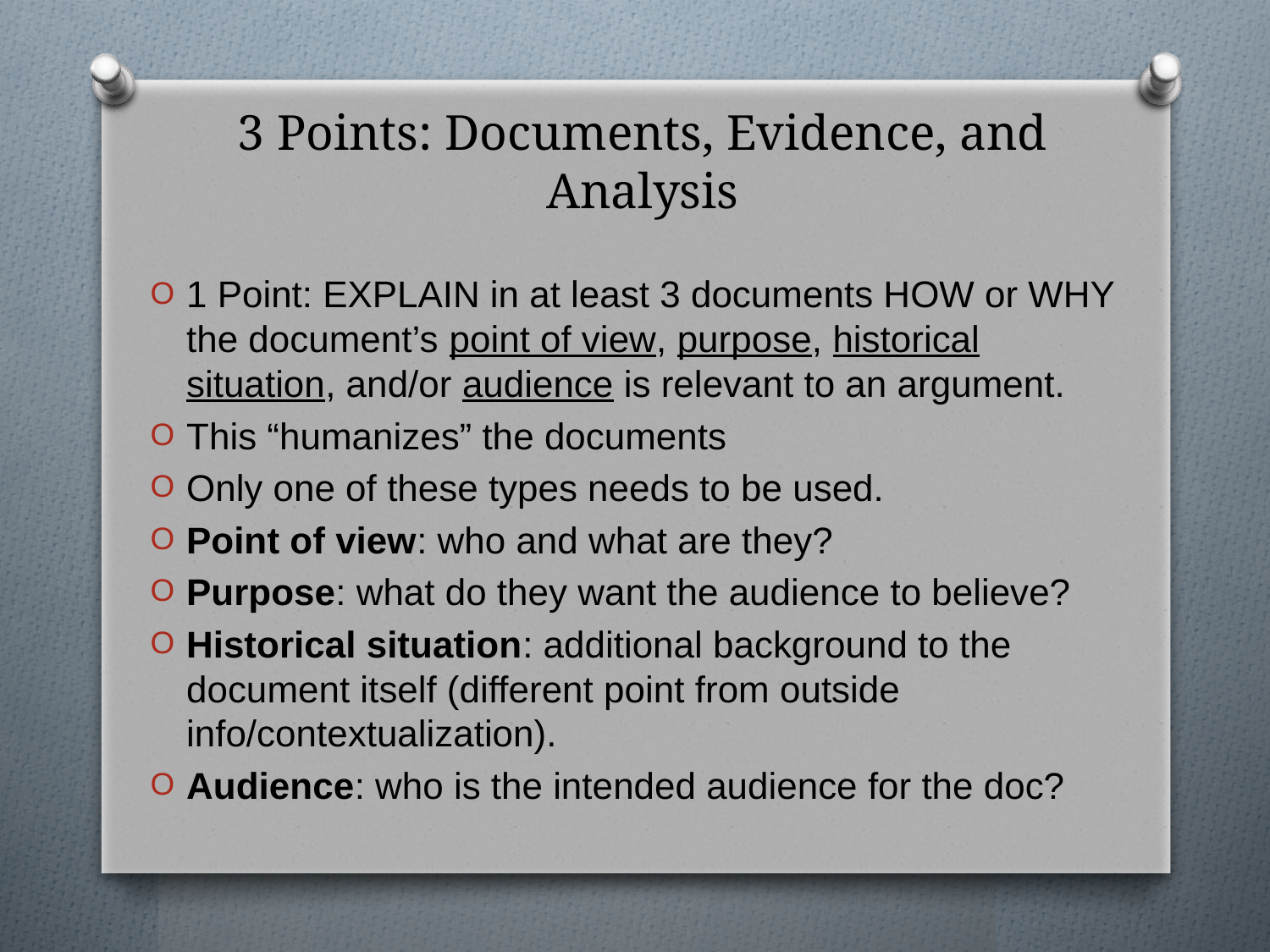

# 3 Points: Documents, Evidence, and Analysis
1 Point: EXPLAIN in at least 3 documents HOW or WHY the document’s point of view, purpose, historical situation, and/or audience is relevant to an argument.
This “humanizes” the documents
Only one of these types needs to be used.
Point of view: who and what are they?
Purpose: what do they want the audience to believe?
Historical situation: additional background to the document itself (different point from outside info/contextualization).
Audience: who is the intended audience for the doc?